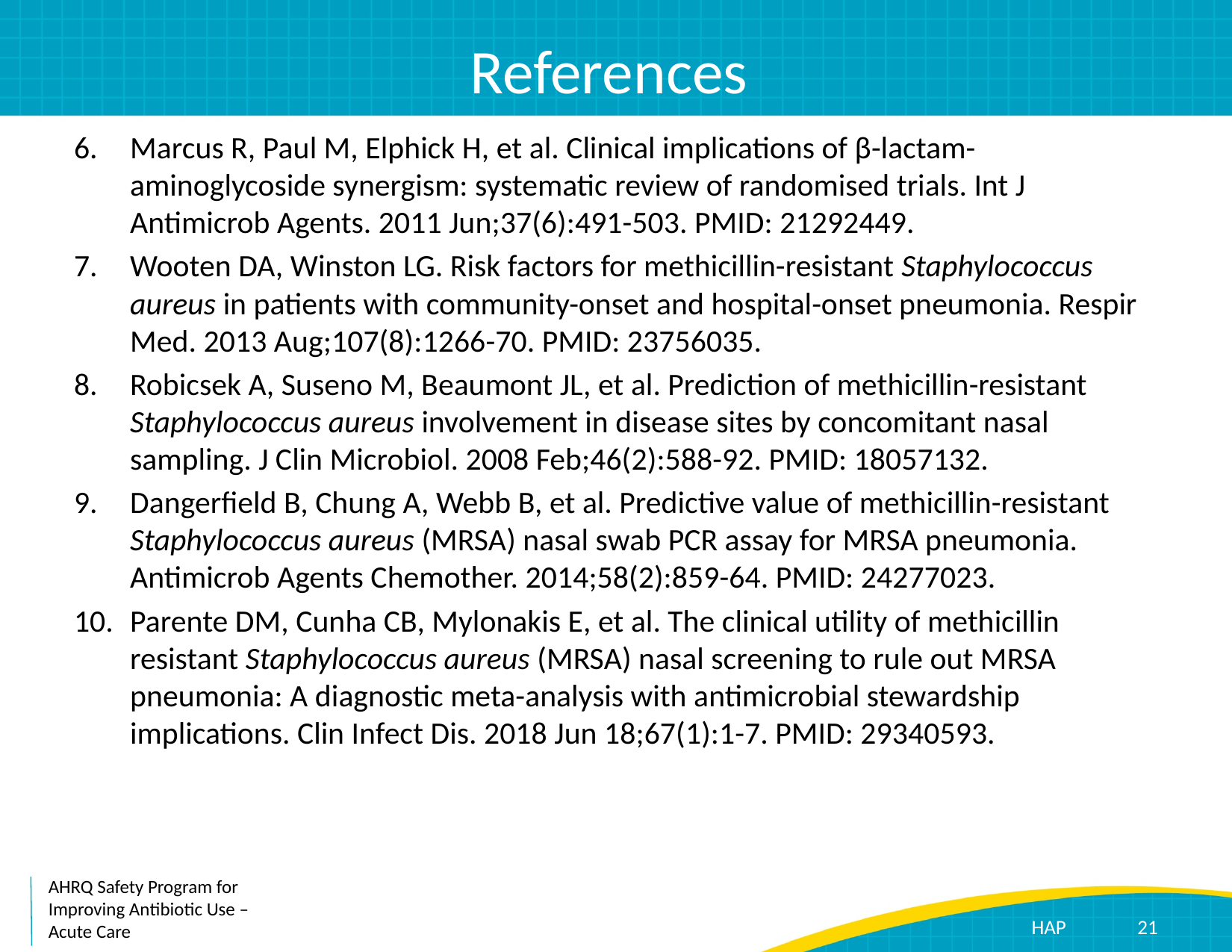

# References
Marcus R, Paul M, Elphick H, et al. Clinical implications of β-lactam-aminoglycoside synergism: systematic review of randomised trials. Int J Antimicrob Agents. 2011 Jun;37(6):491-503. PMID: 21292449.
Wooten DA, Winston LG. Risk factors for methicillin-resistant Staphylococcus aureus in patients with community-onset and hospital-onset pneumonia. Respir Med. 2013 Aug;107(8):1266-70. PMID: 23756035.
Robicsek A, Suseno M, Beaumont JL, et al. Prediction of methicillin-resistant Staphylococcus aureus involvement in disease sites by concomitant nasal sampling. J Clin Microbiol. 2008 Feb;46(2):588-92. PMID: 18057132.
Dangerfield B, Chung A, Webb B, et al. Predictive value of methicillin-resistant Staphylococcus aureus (MRSA) nasal swab PCR assay for MRSA pneumonia. Antimicrob Agents Chemother. 2014;58(2):859-64. PMID: 24277023.
Parente DM, Cunha CB, Mylonakis E, et al. The clinical utility of methicillin resistant Staphylococcus aureus (MRSA) nasal screening to rule out MRSA pneumonia: A diagnostic meta-analysis with antimicrobial stewardship implications. Clin Infect Dis. 2018 Jun 18;67(1):1-7. PMID: 29340593.
21